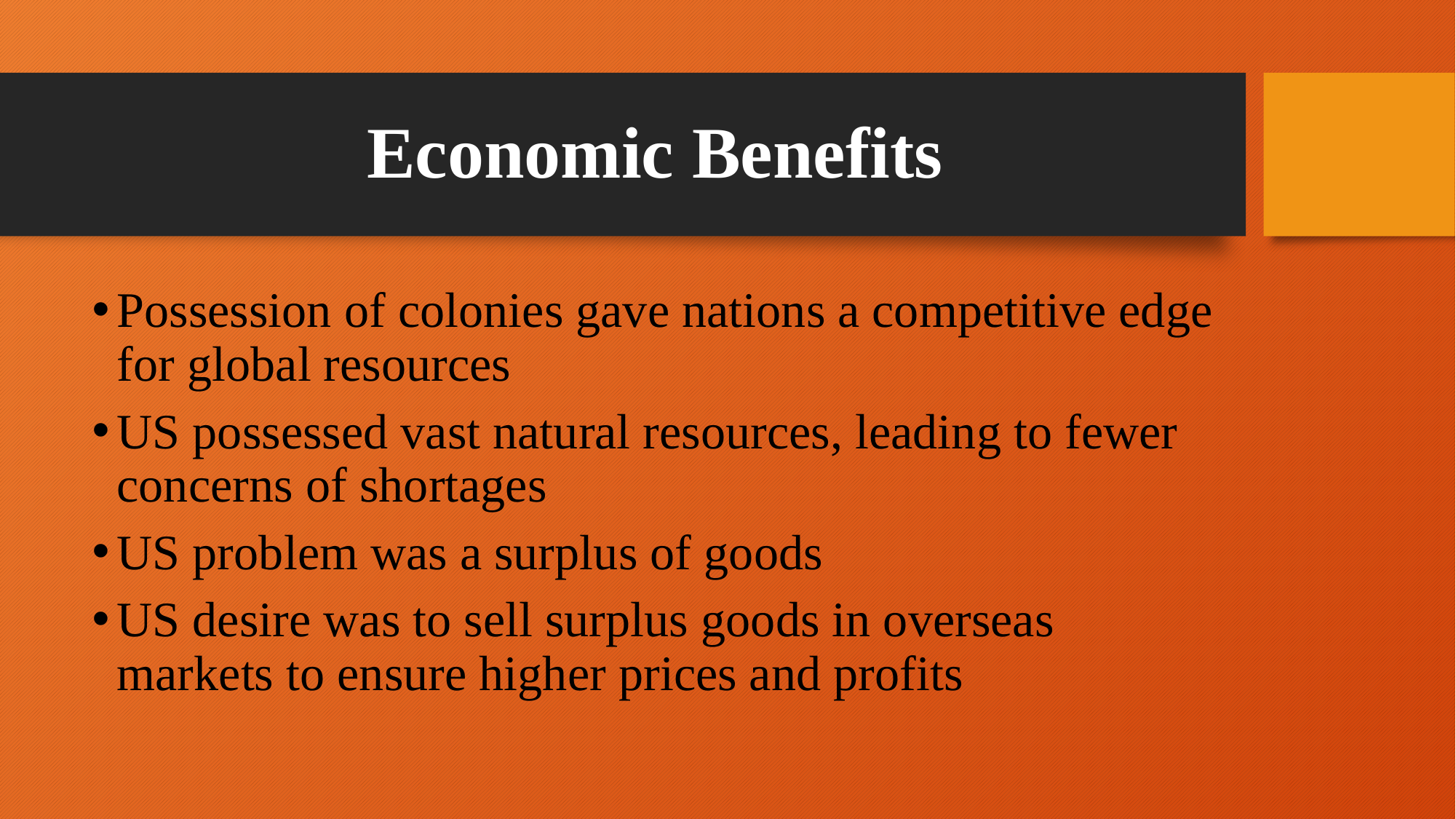

# Economic Benefits
Possession of colonies gave nations a competitive edge for global resources
US possessed vast natural resources, leading to fewer concerns of shortages
US problem was a surplus of goods
US desire was to sell surplus goods in overseas markets to ensure higher prices and profits